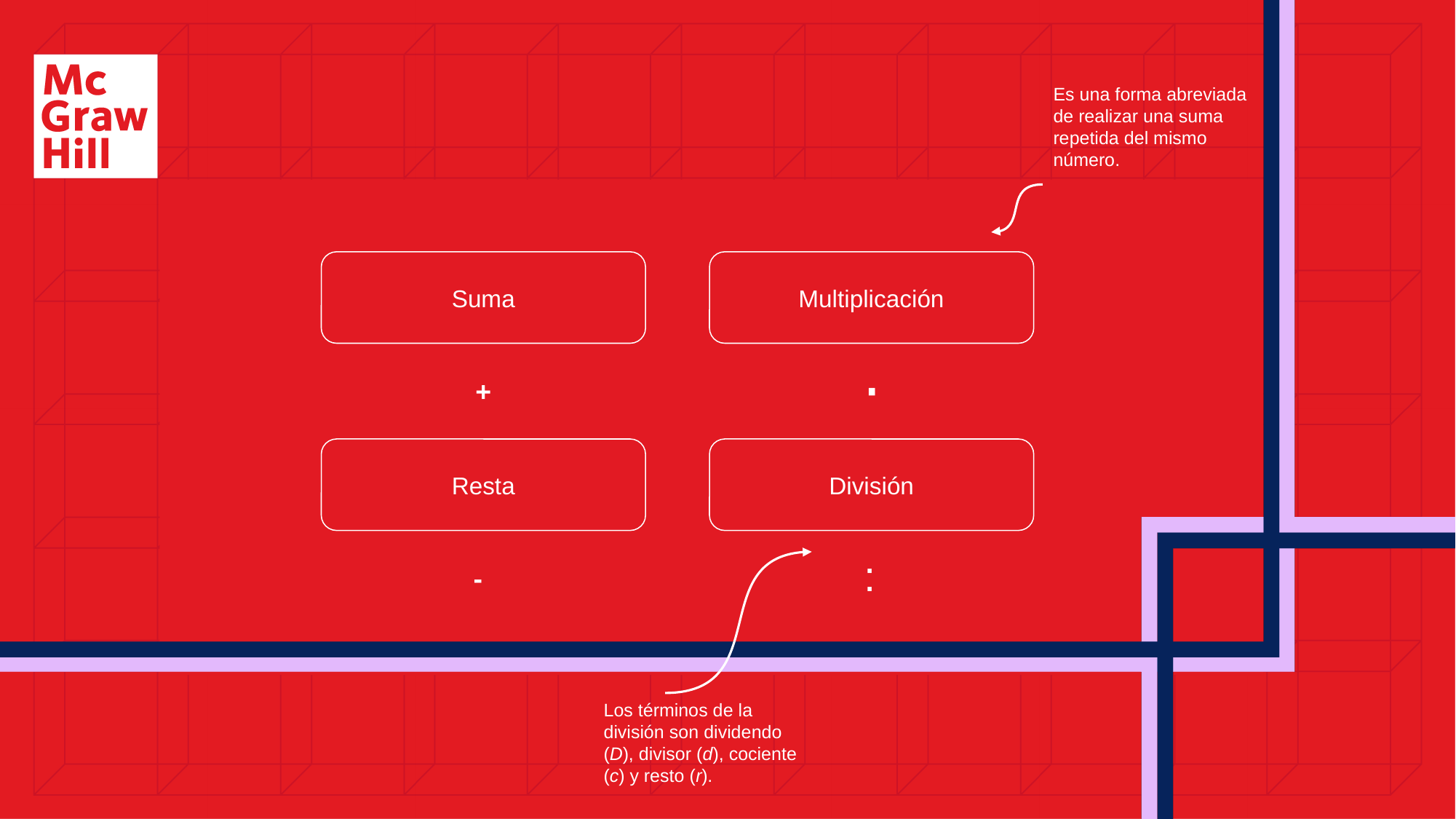

Es una forma abreviada de realizar una suma repetida del mismo número.
Suma
Multiplicación
⋅
+
División
Resta
:
-
Los términos de la división son dividendo (D), divisor (d), cociente (c) y resto (r).